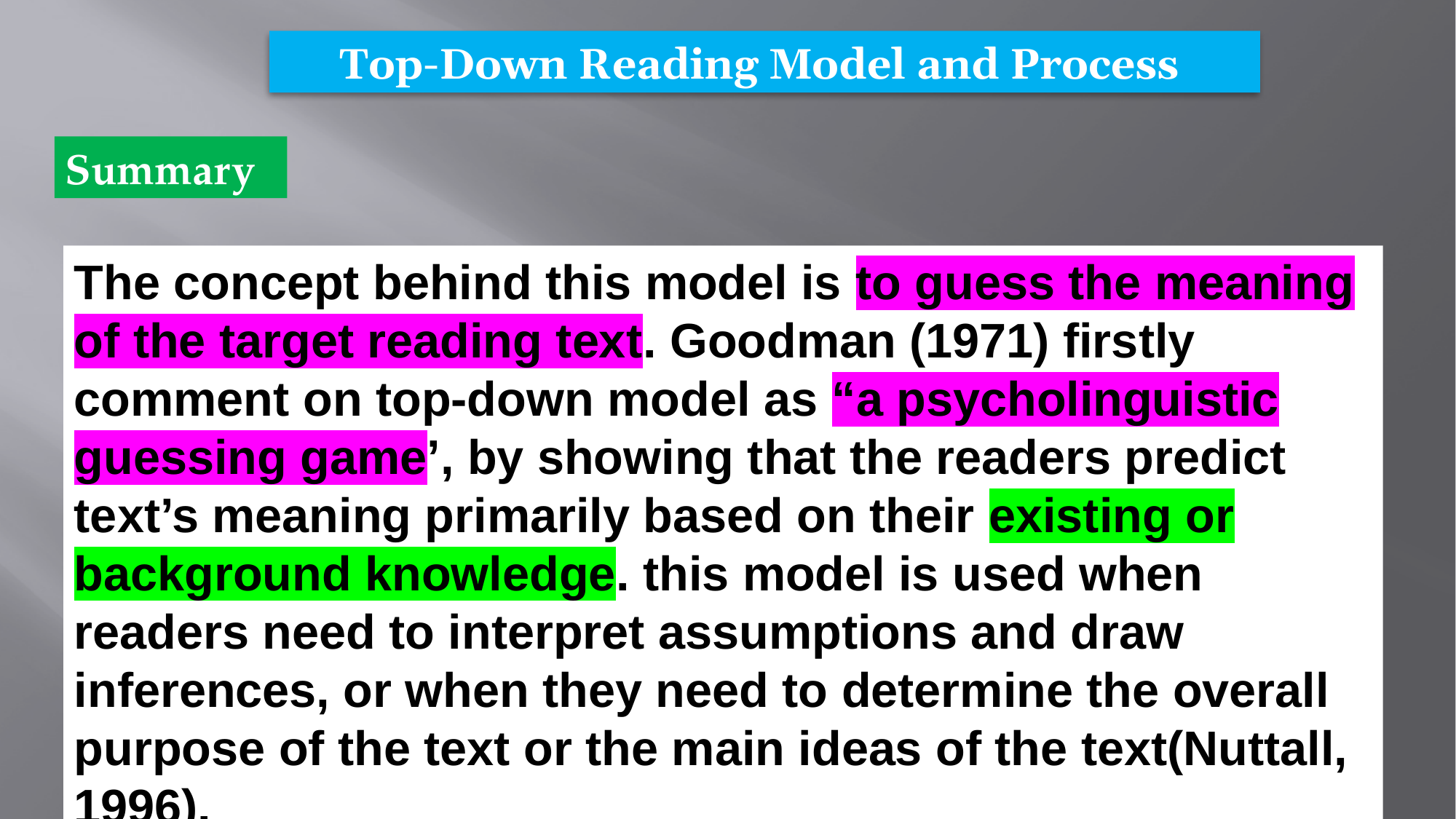

Top-Down Reading Model and Process
Summary
The concept behind this model is to guess the meaning of the target reading text. Goodman (1971) firstly comment on top-down model as “a psycholinguistic guessing game’, by showing that the readers predict text’s meaning primarily based on their existing or background knowledge. this model is used when readers need to interpret assumptions and draw inferences, or when they need to determine the overall purpose of the text or the main ideas of the text(Nuttall, 1996).